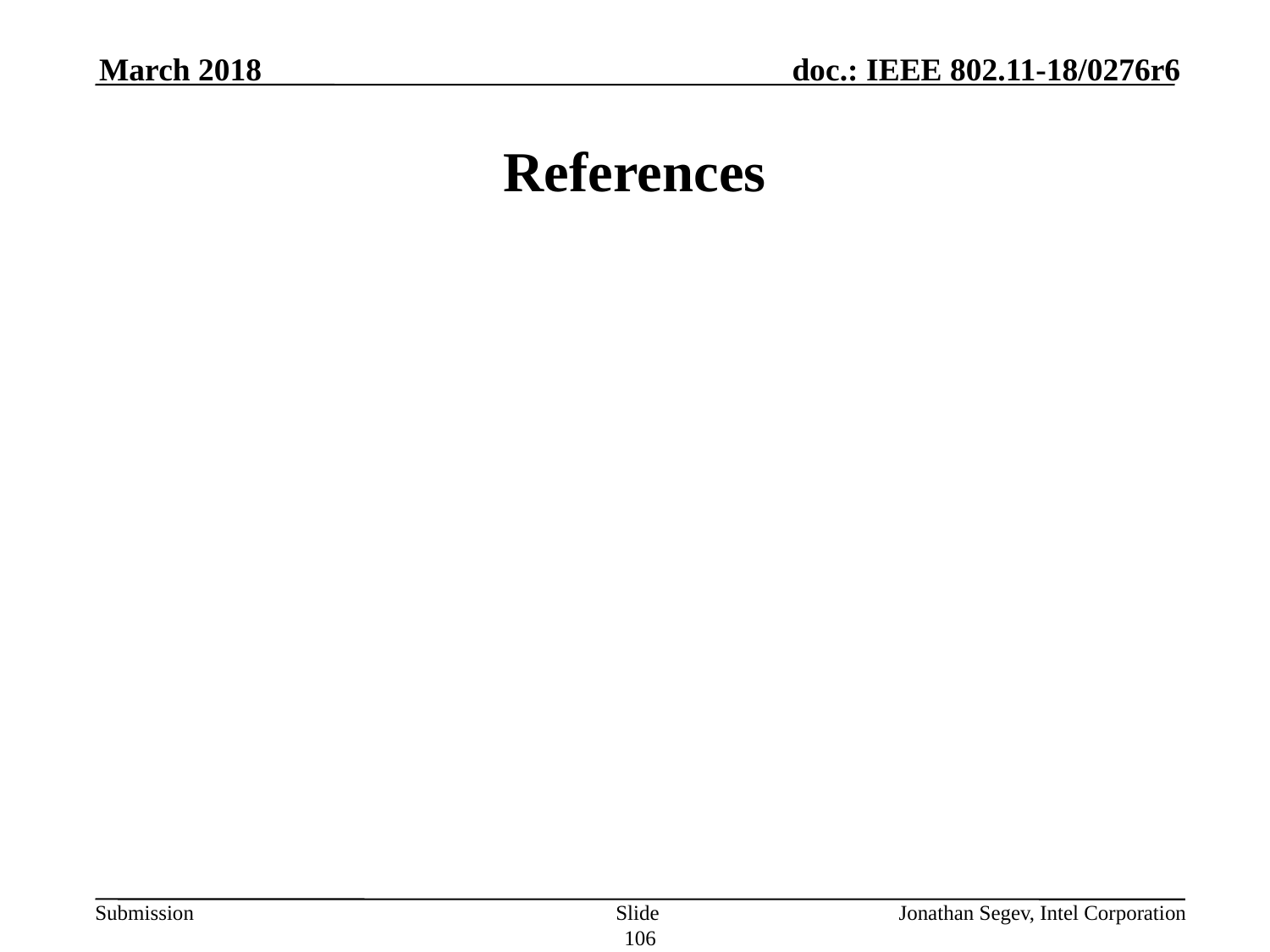

March 2018
# References

Slide 106
Jonathan Segev, Intel Corporation